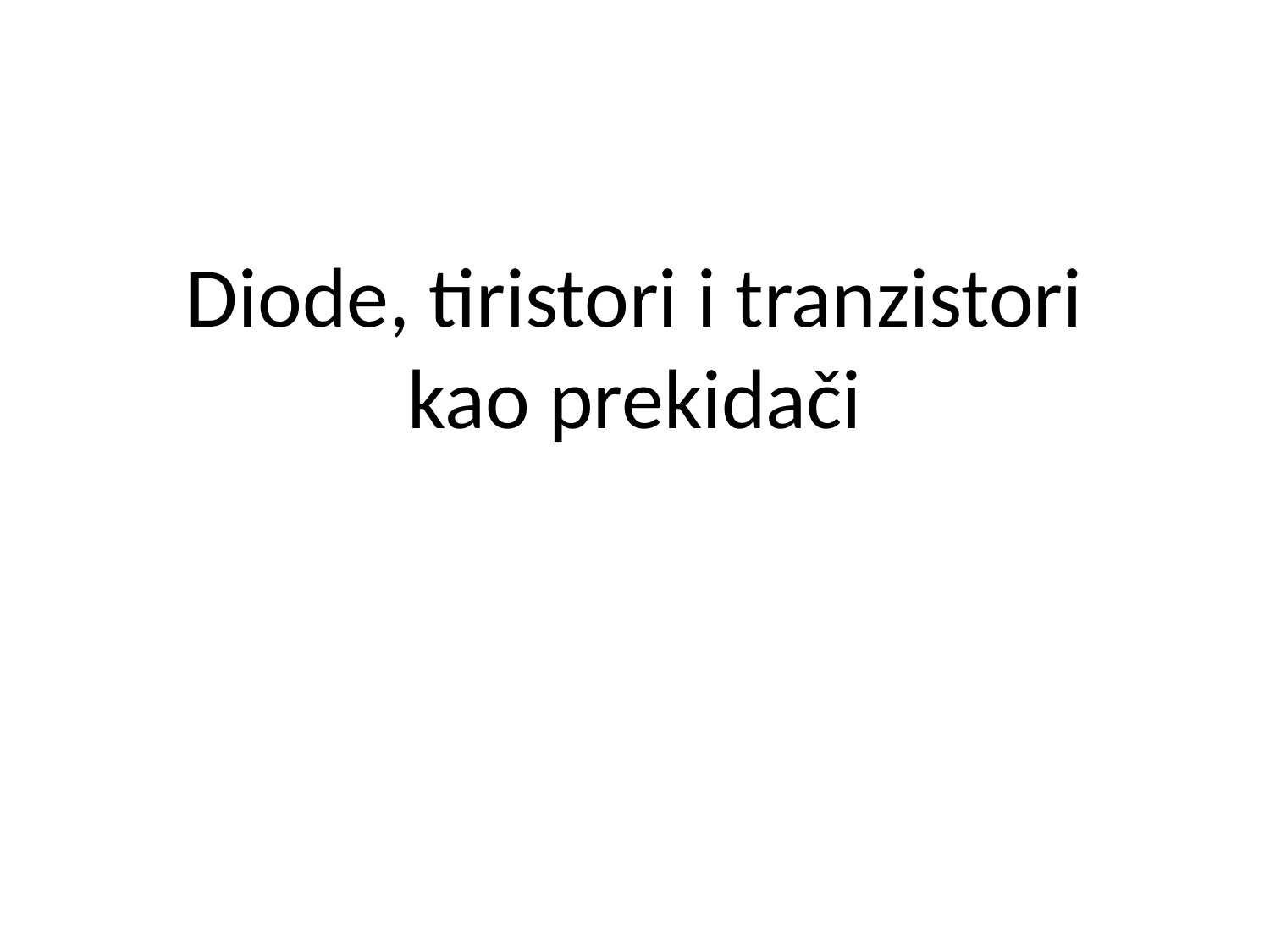

# Diode, tiristori i tranzistori kao prekidači